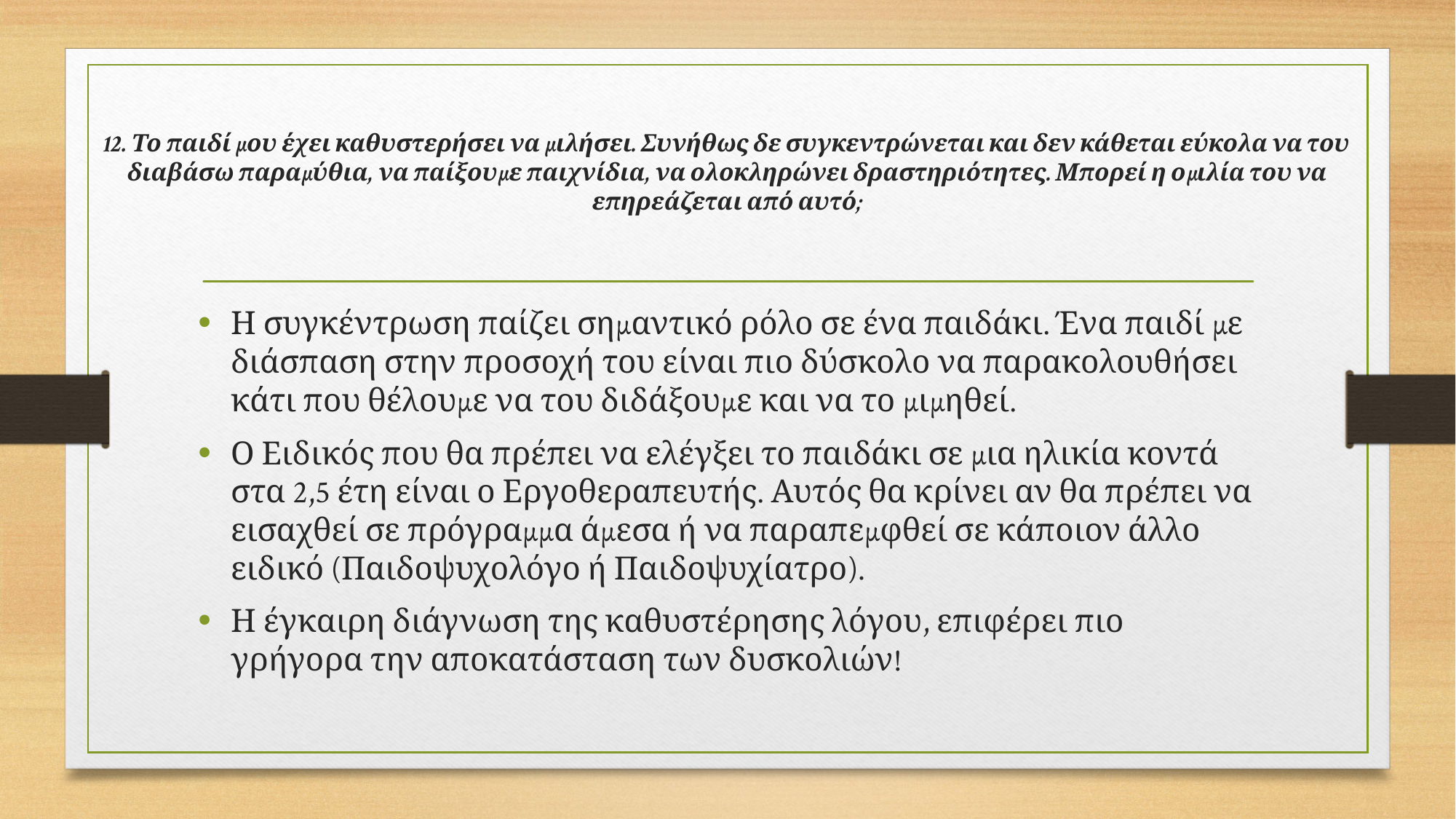

# 12. Το παιδί μου έχει καθυστερήσει να μιλήσει. Συνήθως δε συγκεντρώνεται και δεν κάθεται εύκολα να του διαβάσω παραμύθια, να παίξουμε παιχνίδια, να ολοκληρώνει δραστηριότητες. Μπορεί η ομιλία του να επηρεάζεται από αυτό;
Η συγκέντρωση παίζει σημαντικό ρόλο σε ένα παιδάκι. Ένα παιδί με διάσπαση στην προσοχή του είναι πιο δύσκολο να παρακολουθήσει κάτι που θέλουμε να του διδάξουμε και να το μιμηθεί.
Ο Ειδικός που θα πρέπει να ελέγξει το παιδάκι σε μια ηλικία κοντά στα 2,5 έτη είναι ο Εργοθεραπευτής. Αυτός θα κρίνει αν θα πρέπει να εισαχθεί σε πρόγραμμα άμεσα ή να παραπεμφθεί σε κάποιον άλλο ειδικό (Παιδοψυχολόγο ή Παιδοψυχίατρο).
Η έγκαιρη διάγνωση της καθυστέρησης λόγου, επιφέρει πιο γρήγορα την αποκατάσταση των δυσκολιών!